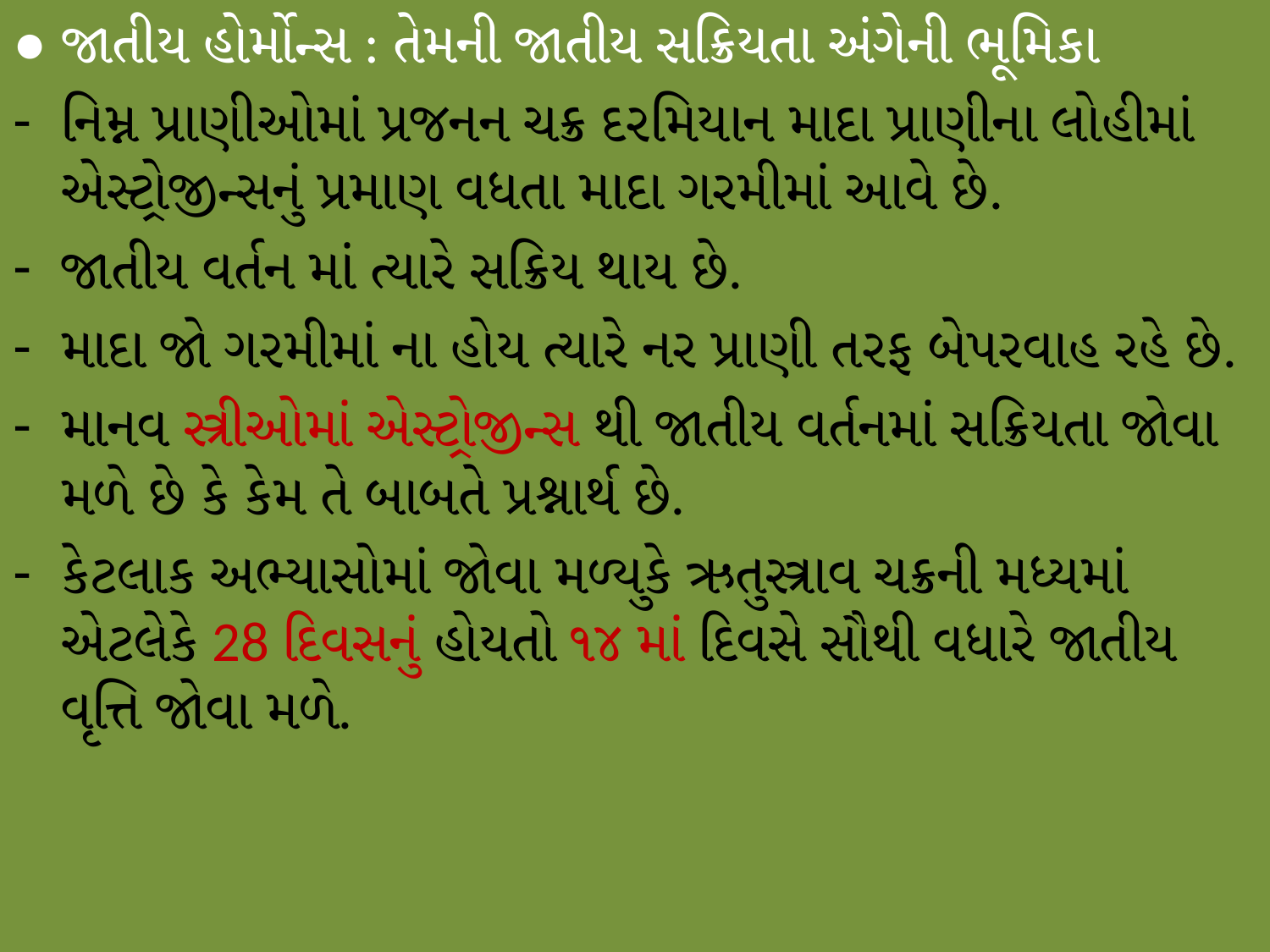

● જાતીય હોર્મોન્સ : તેમની જાતીય સક્રિયતા અંગેની ભૂમિકા
નિમ્ન પ્રાણીઓમાં પ્રજનન ચક્ર દરમિયાન માદા પ્રાણીના લોહીમાં એસ્ટ્રોજીન્સનું પ્રમાણ વધતા માદા ગરમીમાં આવે છે.
જાતીય વર્તન માં ત્યારે સક્રિય થાય છે.
માદા જો ગરમીમાં ના હોય ત્યારે નર પ્રાણી તરફ બેપરવાહ રહે છે.
માનવ સ્ત્રીઓમાં એસ્ટ્રોજીન્સ થી જાતીય વર્તનમાં સક્રિયતા જોવા મળે છે કે કેમ તે બાબતે પ્રશ્નાર્થ છે.
કેટલાક અભ્યાસોમાં જોવા મળ્યુકે ઋતુસ્ત્રાવ ચક્રની મધ્યમાં એટલેકે 28 દિવસનું હોયતો ૧૪ માં દિવસે સૌથી વધારે જાતીય વૃત્તિ જોવા મળે.